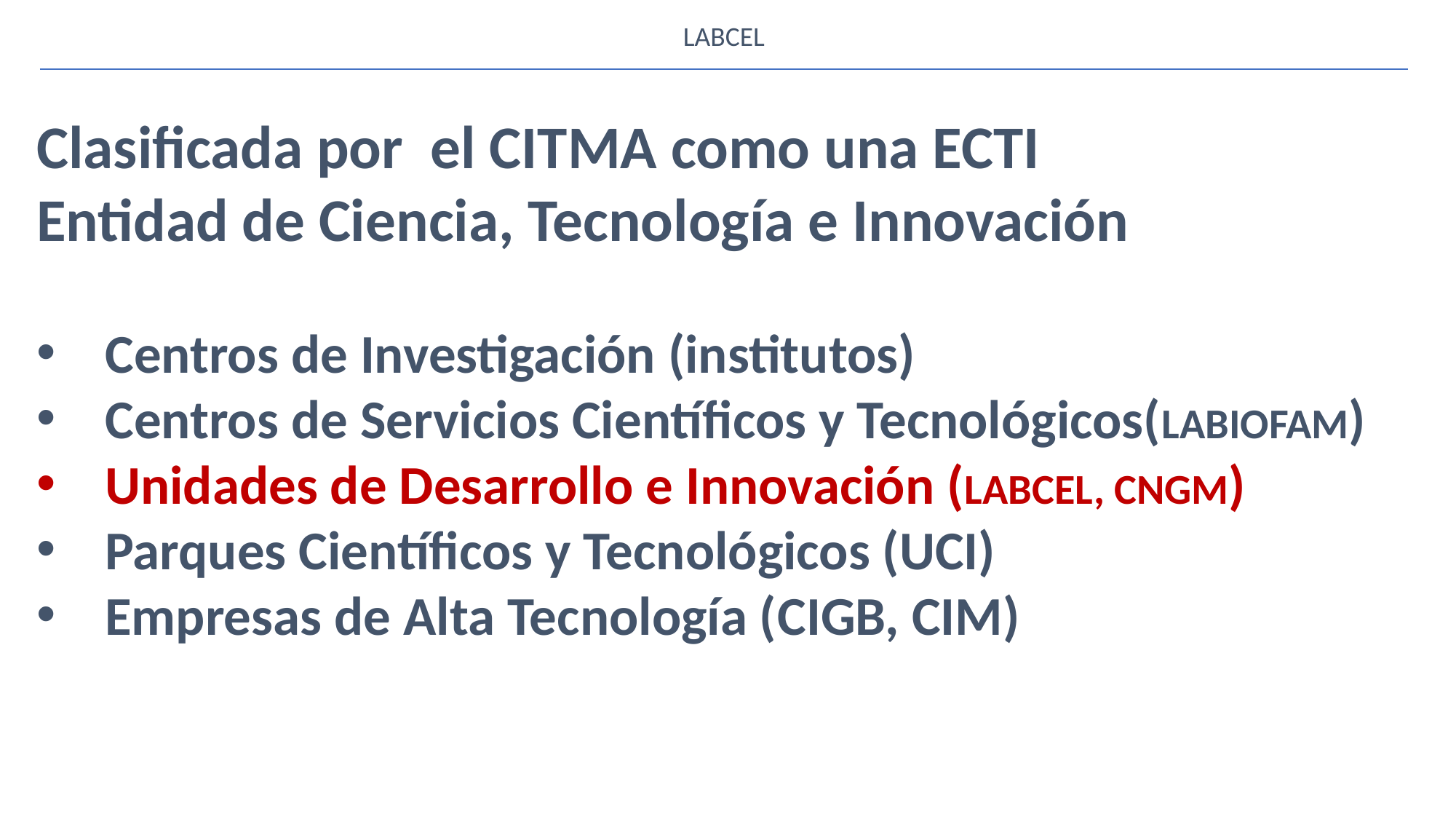

LABCEL
Clasificada por  el CITMA como una ECTI
Entidad de Ciencia, Tecnología e Innovación

Centros de Investigación (institutos)
Centros de Servicios Científicos y Tecnológicos(LABIOFAM)
Unidades de Desarrollo e Innovación (LABCEL, CNGM)
Parques Científicos y Tecnológicos (UCI)
Empresas de Alta Tecnología (CIGB, CIM)